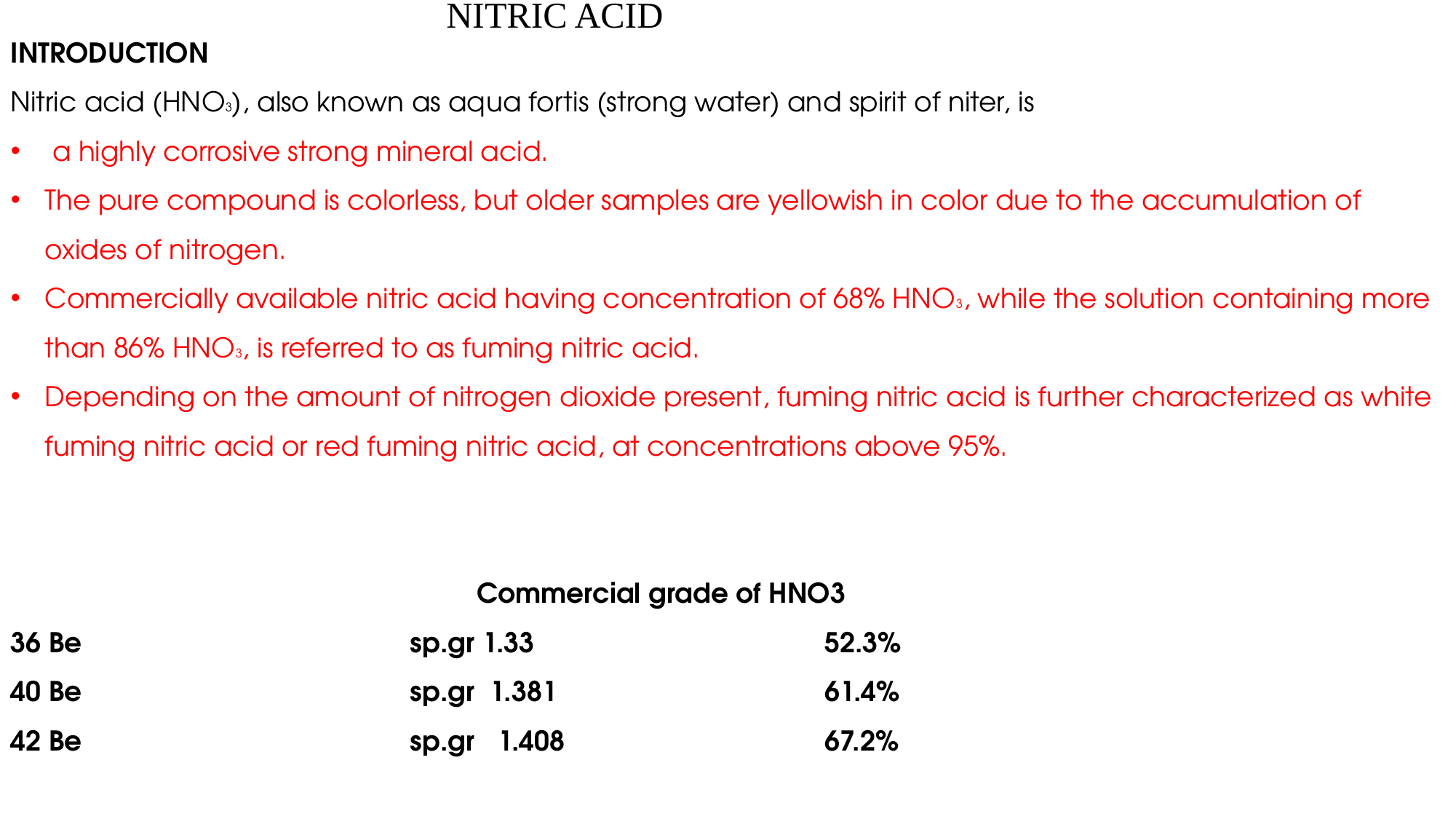

NITRIC ACID
INTRODUCTION
Nitric acid (HNO3), also known as aqua fortis (strong water) and spirit of niter, is
 a highly corrosive strong mineral acid.
The pure compound is colorless, but older samples are yellowish in color due to the accumulation of oxides of nitrogen.
Commercially available nitric acid having concentration of 68% HNO3, while the solution containing more than 86% HNO3, is referred to as fuming nitric acid.
Depending on the amount of nitrogen dioxide present, fuming nitric acid is further characterized as white fuming nitric acid or red fuming nitric acid, at concentrations above 95%.

                                                             Commercial grade of HNO3
36 Be                                           sp.gr 1.33                                      52.3%
40 Be                                           sp.gr  1.381                                   61.4%
42 Be                                           sp.gr   1.408                                  67.2%